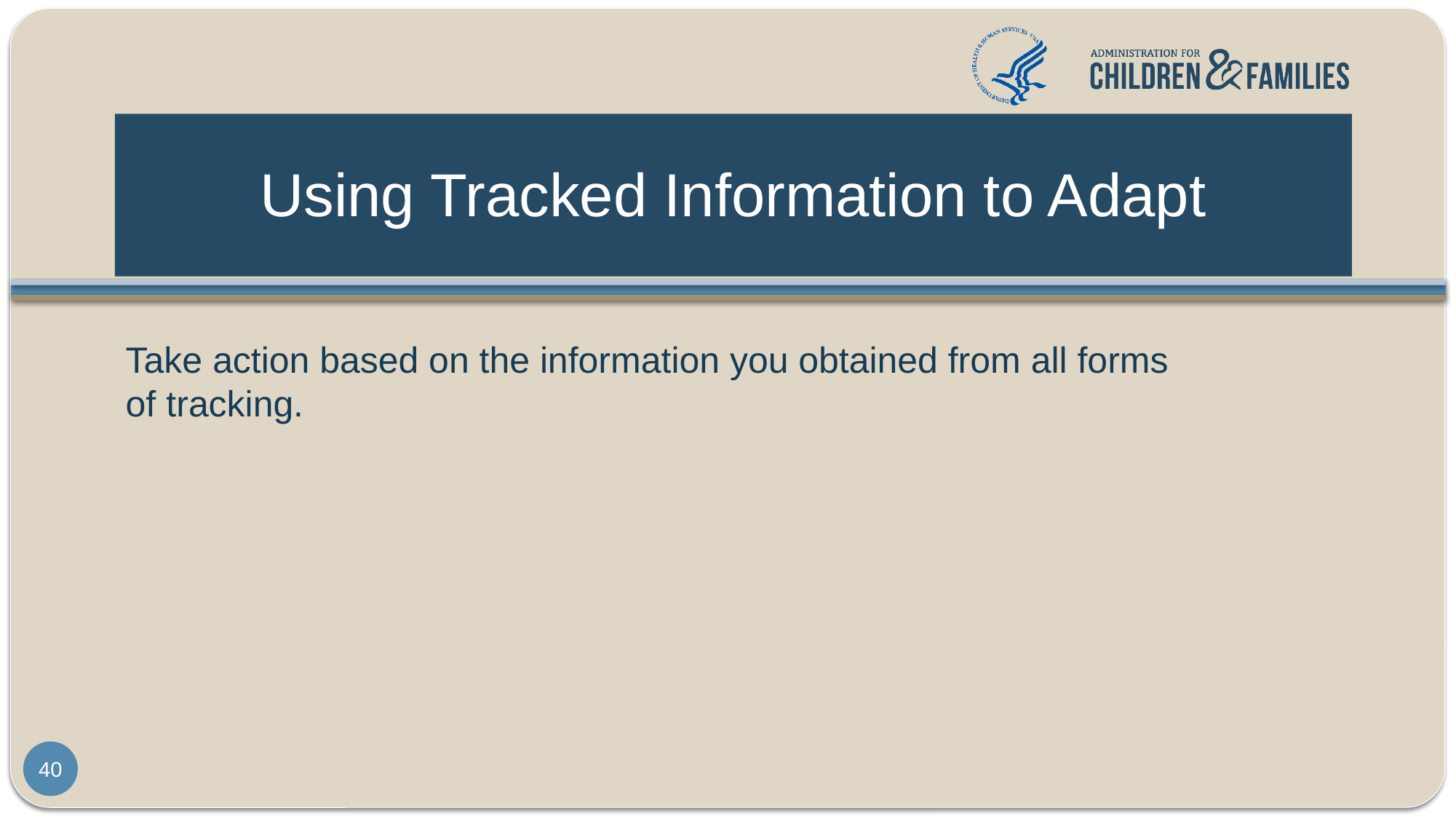

# Using Tracked Information to Adapt
Take action based on the information you obtained from all forms
of tracking.
40